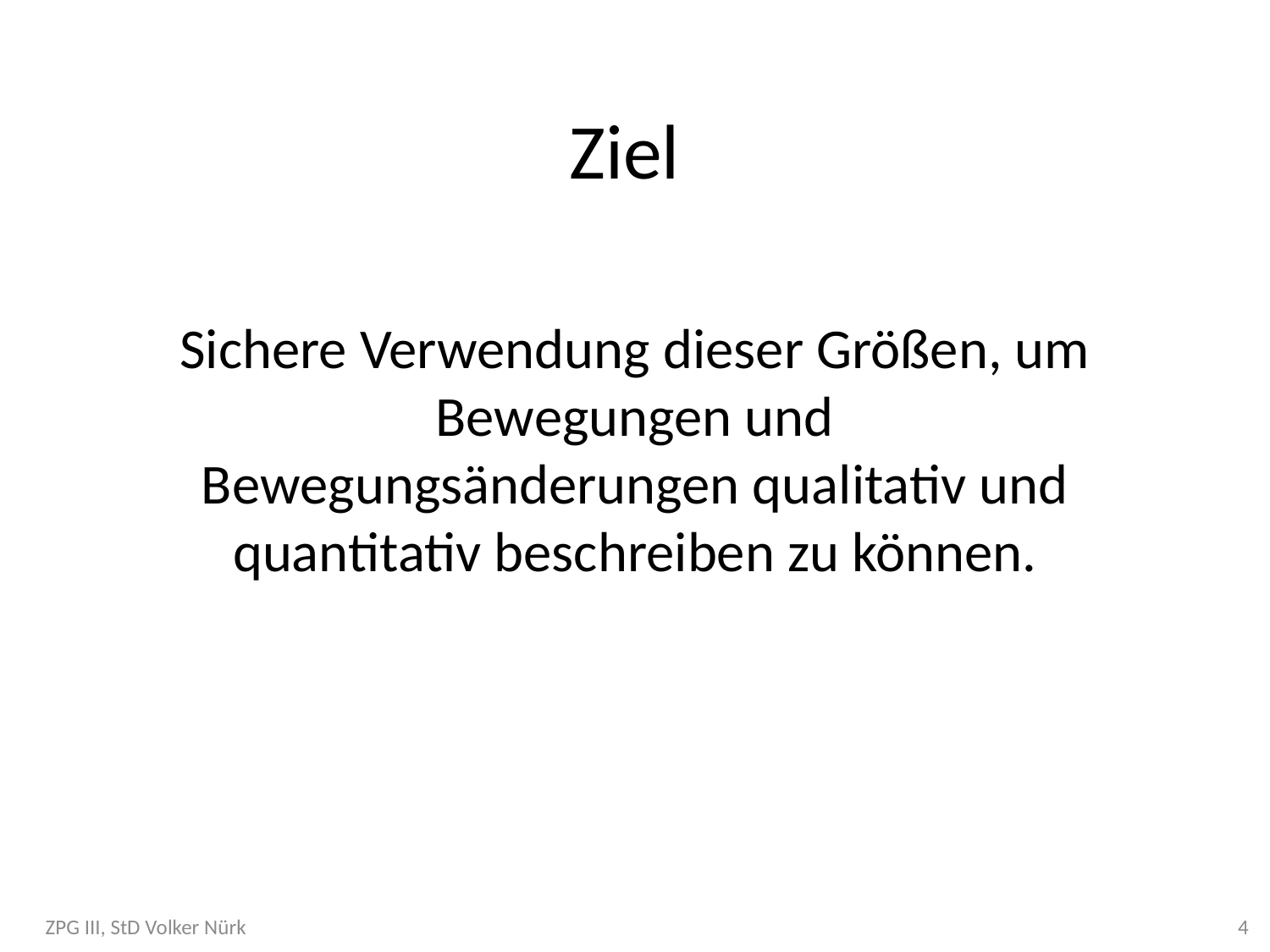

# Ziel
Sichere Verwendung dieser Größen, um Bewegungen und Bewegungsänderungen qualitativ und quantitativ beschreiben zu können.
ZPG III, StD Volker Nürk
4